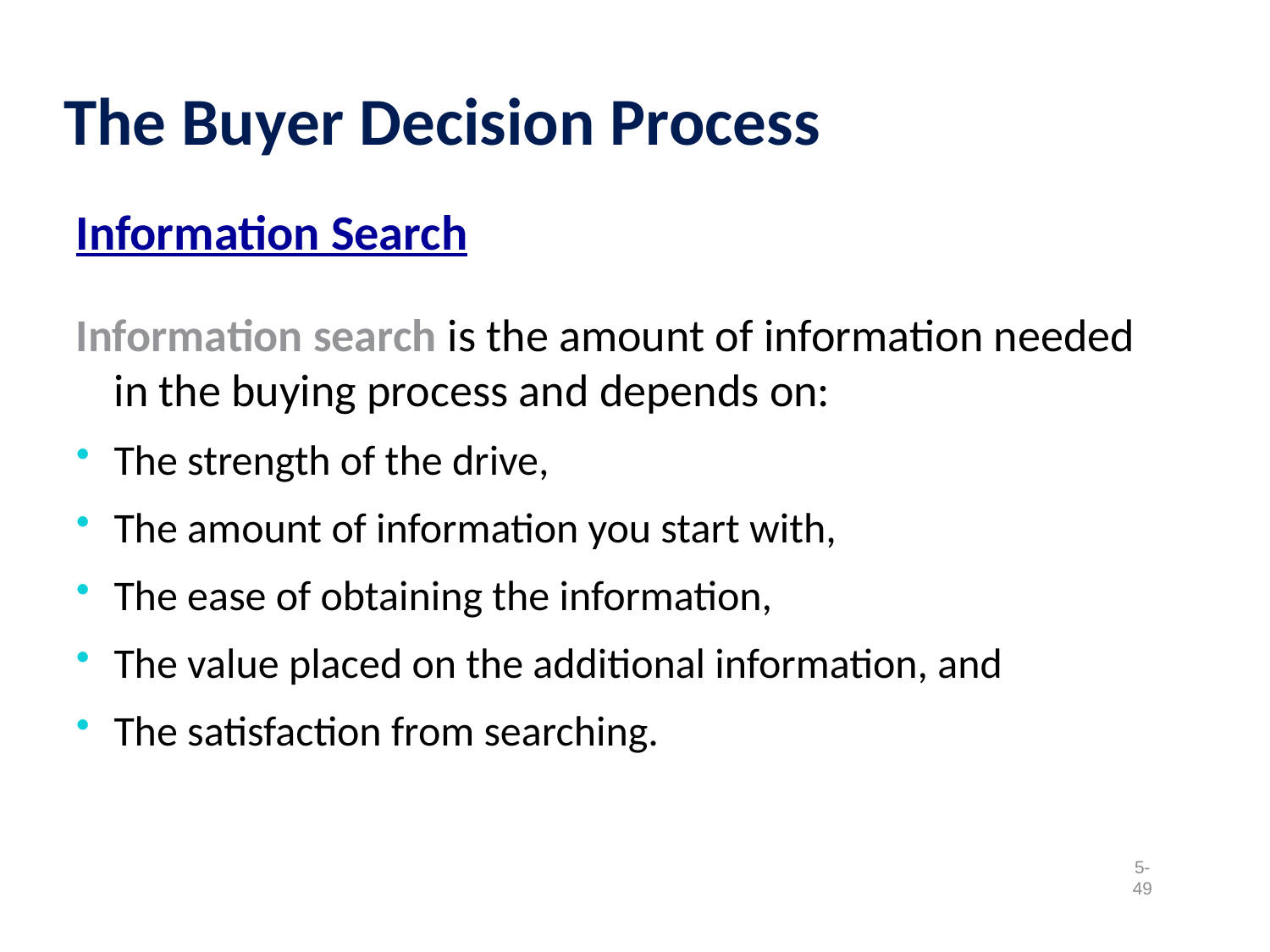

The Buyer Decision Process
Information Search

Information search is the amount of information needed in the buying process and depends on:
The strength of the drive,
The amount of information you start with,
The ease of obtaining the information,
The value placed on the additional information, and
The satisfaction from searching.
5-49